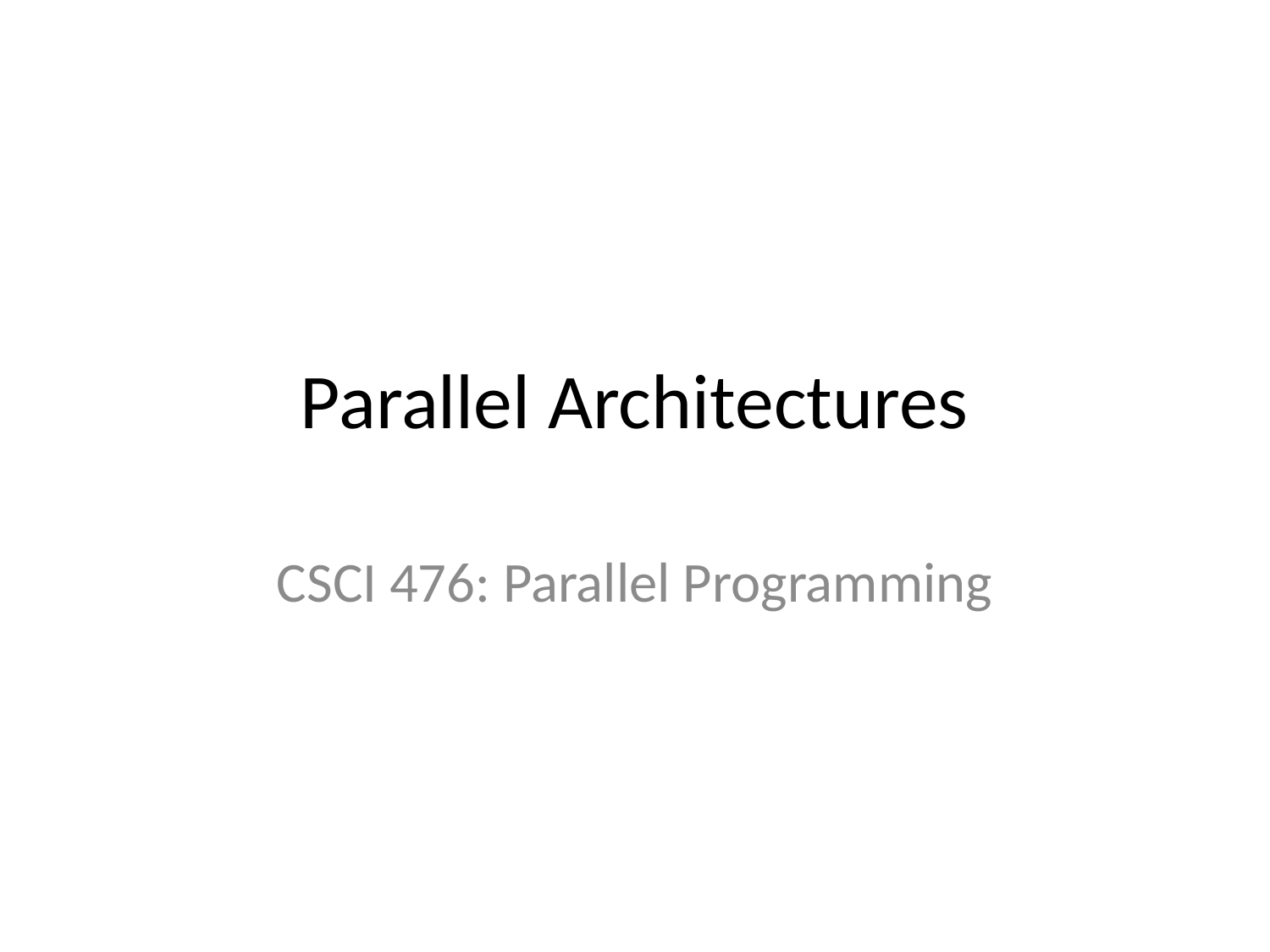

# Parallel Architectures
CSCI 476: Parallel Programming